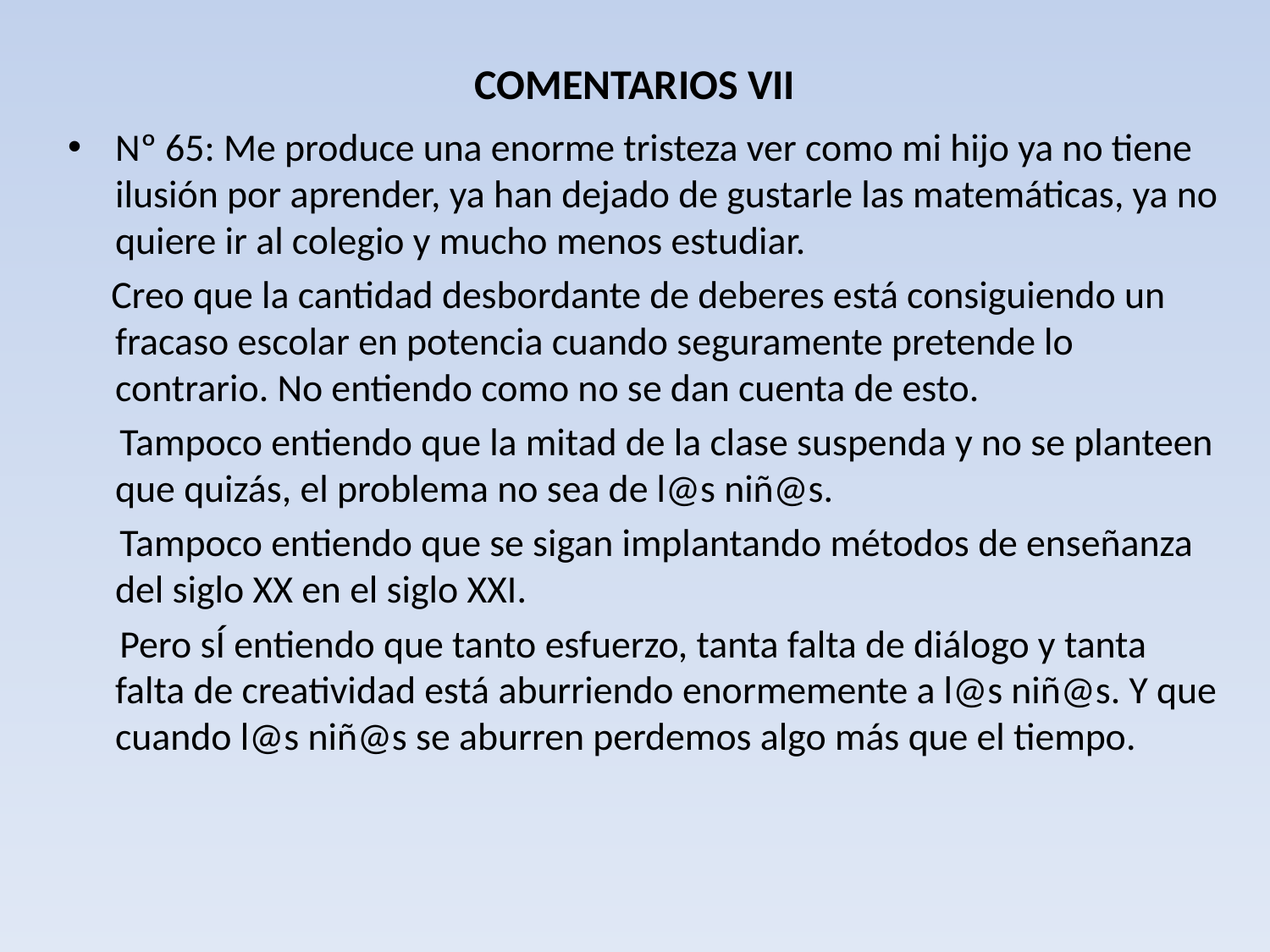

# COMENTARIOS VII
Nº 65: Me produce una enorme tristeza ver como mi hijo ya no tiene ilusión por aprender, ya han dejado de gustarle las matemáticas, ya no quiere ir al colegio y mucho menos estudiar.
     Creo que la cantidad desbordante de deberes está consiguiendo un fracaso escolar en potencia cuando seguramente pretende lo contrario. No entiendo como no se dan cuenta de esto.
      Tampoco entiendo que la mitad de la clase suspenda y no se planteen que quizás, el problema no sea de l@s niñ@s.
      Tampoco entiendo que se sigan implantando métodos de enseñanza del siglo XX en el siglo XXI.
      Pero sÍ entiendo que tanto esfuerzo, tanta falta de diálogo y tanta falta de creatividad está aburriendo enormemente a l@s niñ@s. Y que cuando l@s niñ@s se aburren perdemos algo más que el tiempo.